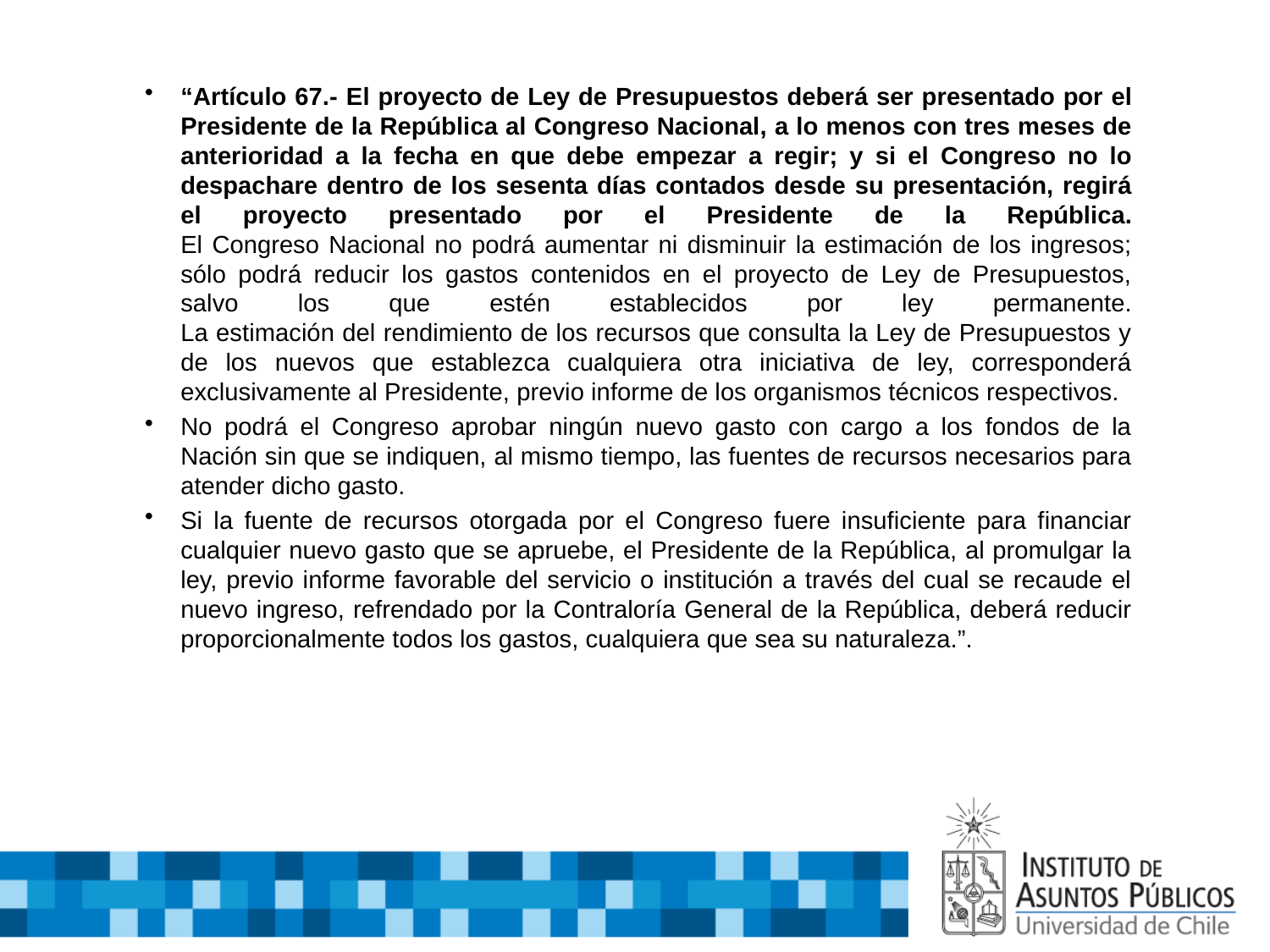

“Artículo 67.- El proyecto de Ley de Presupuestos deberá ser presentado por el Presidente de la República al Congreso Nacional, a lo menos con tres meses de anterioridad a la fecha en que debe empezar a regir; y si el Congreso no lo despachare dentro de los sesenta días contados desde su presentación, regirá el proyecto presentado por el Presidente de la República.
El Congreso Nacional no podrá aumentar ni disminuir la estimación de los ingresos; sólo podrá reducir los gastos contenidos en el proyecto de Ley de Presupuestos, salvo los que estén establecidos por ley permanente.
La estimación del rendimiento de los recursos que consulta la Ley de Presupuestos y de los nuevos que establezca cualquiera otra iniciativa de ley, corresponderá exclusivamente al Presidente, previo informe de los organismos técnicos respectivos.
No podrá el Congreso aprobar ningún nuevo gasto con cargo a los fondos de la Nación sin que se indiquen, al mismo tiempo, las fuentes de recursos necesarios para atender dicho gasto.
Si la fuente de recursos otorgada por el Congreso fuere insuficiente para financiar cualquier nuevo gasto que se apruebe, el Presidente de la República, al promulgar la ley, previo informe favorable del servicio o institución a través del cual se recaude el nuevo ingreso, refrendado por la Contraloría General de la República, deberá reducir proporcionalmente todos los gastos, cualquiera que sea su naturaleza.”.